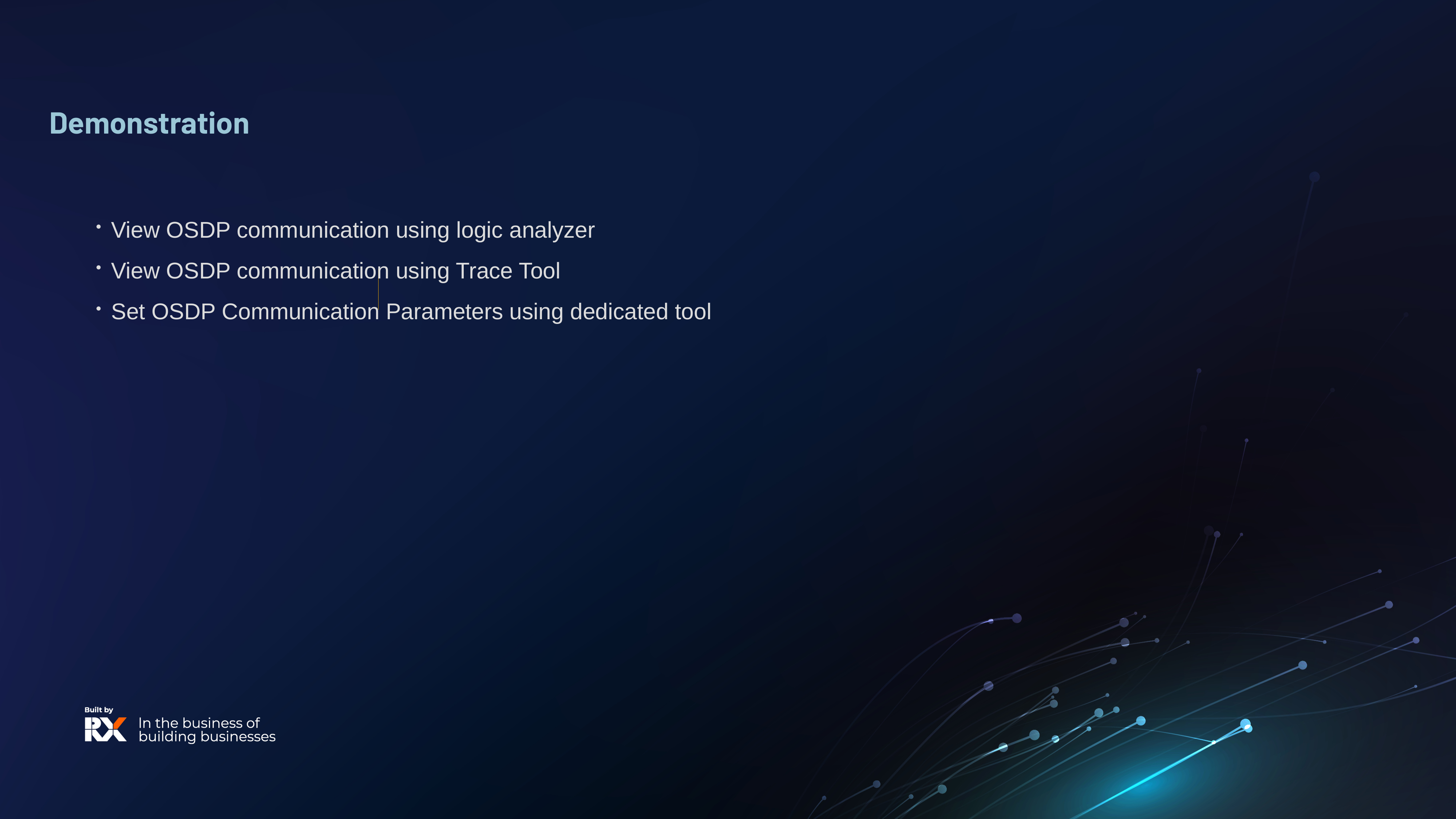

# Demonstration
View OSDP communication using logic analyzer
View OSDP communication using Trace Tool
Set OSDP Communication Parameters using dedicated tool